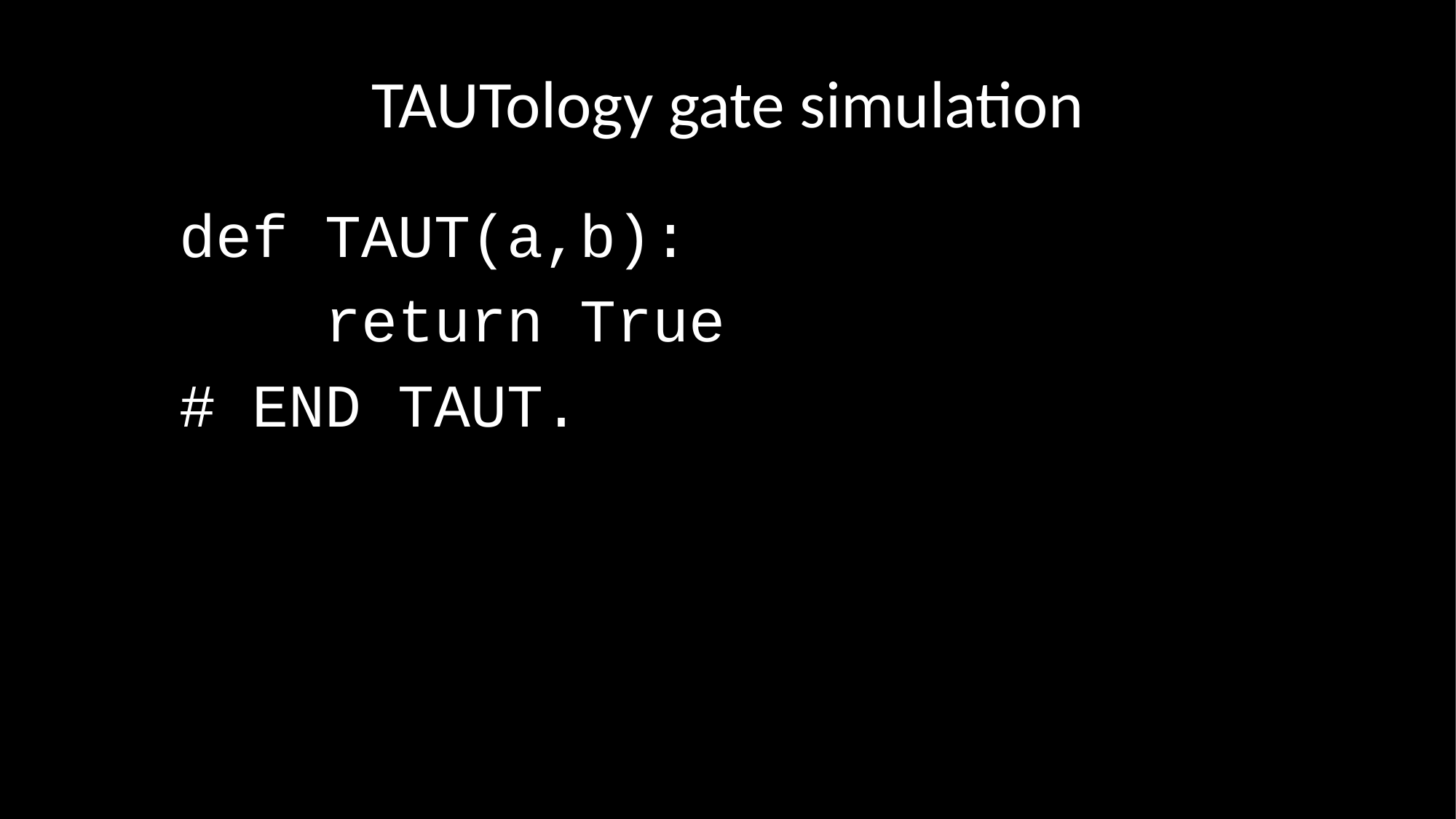

# TAUTology gate simulation
def TAUT(a,b):
    return True
# END TAUT.